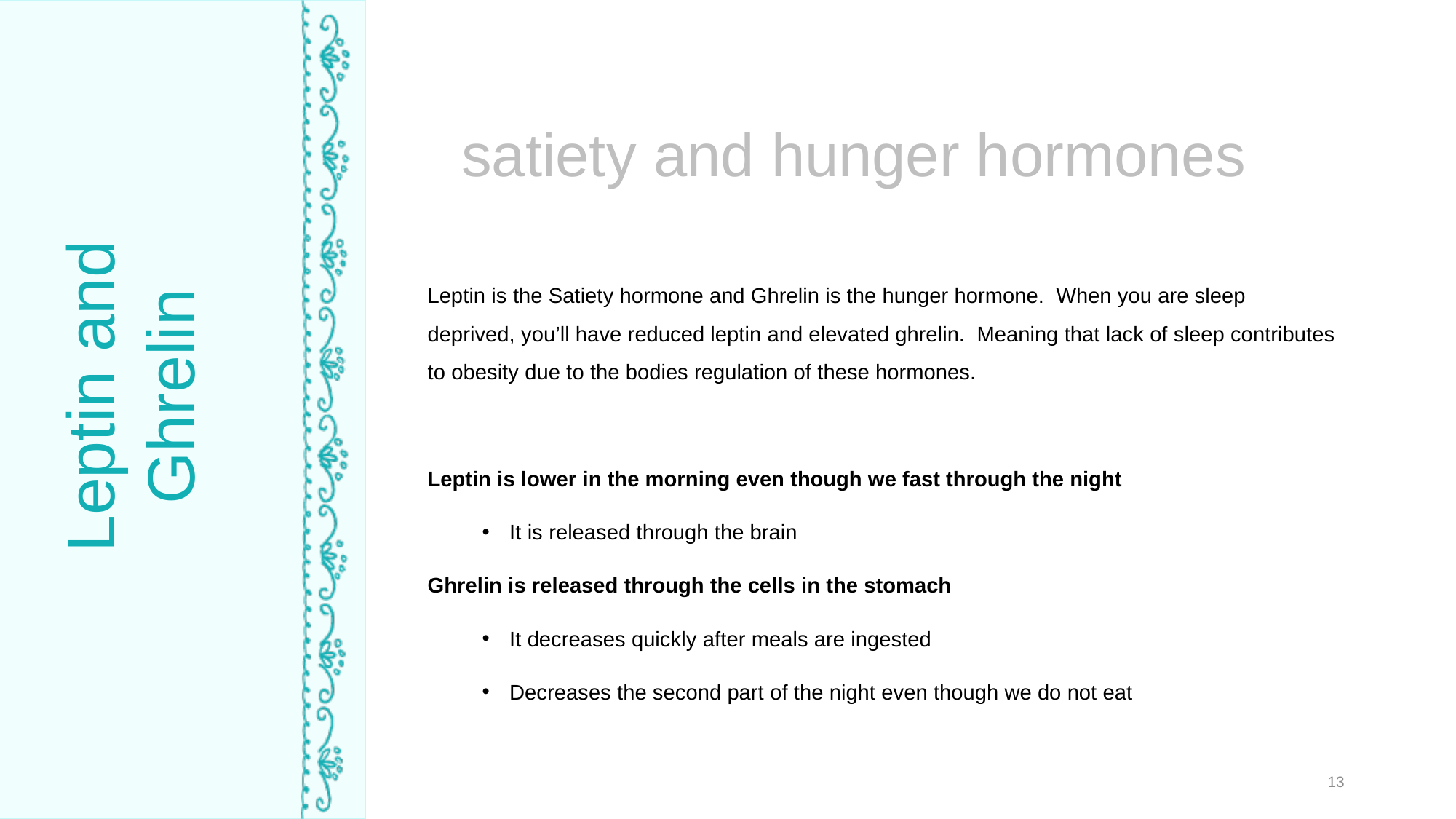

satiety and hunger hormones
Leptin is the Satiety hormone and Ghrelin is the hunger hormone.  When you are sleep deprived, you’ll have reduced leptin and elevated ghrelin.  Meaning that lack of sleep contributes to obesity due to the bodies regulation of these hormones.

Leptin is lower in the morning even though we fast through the night
It is released through the brain
Ghrelin is released through the cells in the stomach
It decreases quickly after meals are ingested
Decreases the second part of the night even though we do not eat
Leptin and Ghrelin
TIME ASLEEP
13